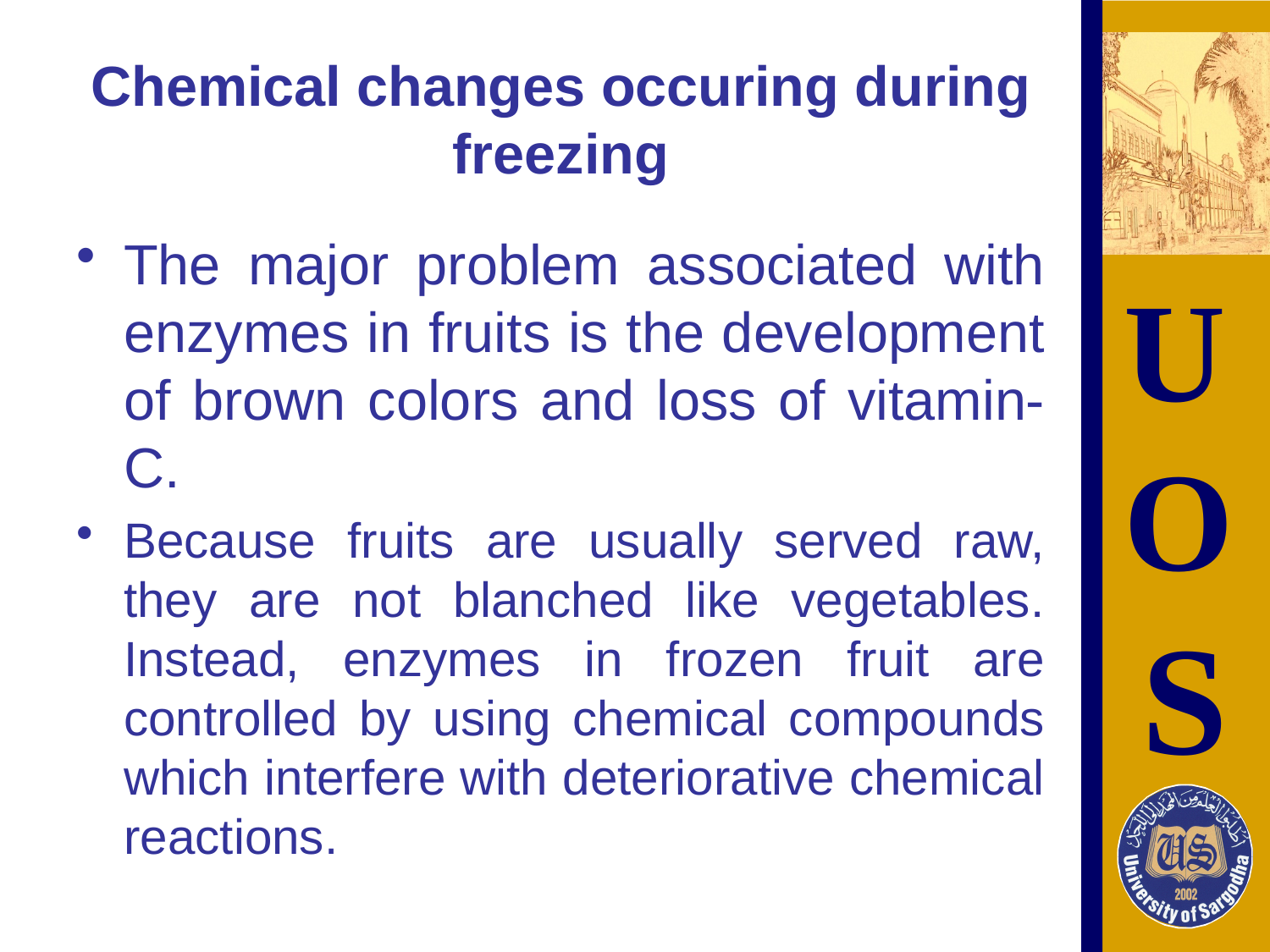

# Chemical changes occuring during freezing
The major problem associated with enzymes in fruits is the development of brown colors and loss of vitamin-C.
Because fruits are usually served raw, they are not blanched like vegetables. Instead, enzymes in frozen fruit are controlled by using chemical compounds which interfere with deteriorative chemical reactions.